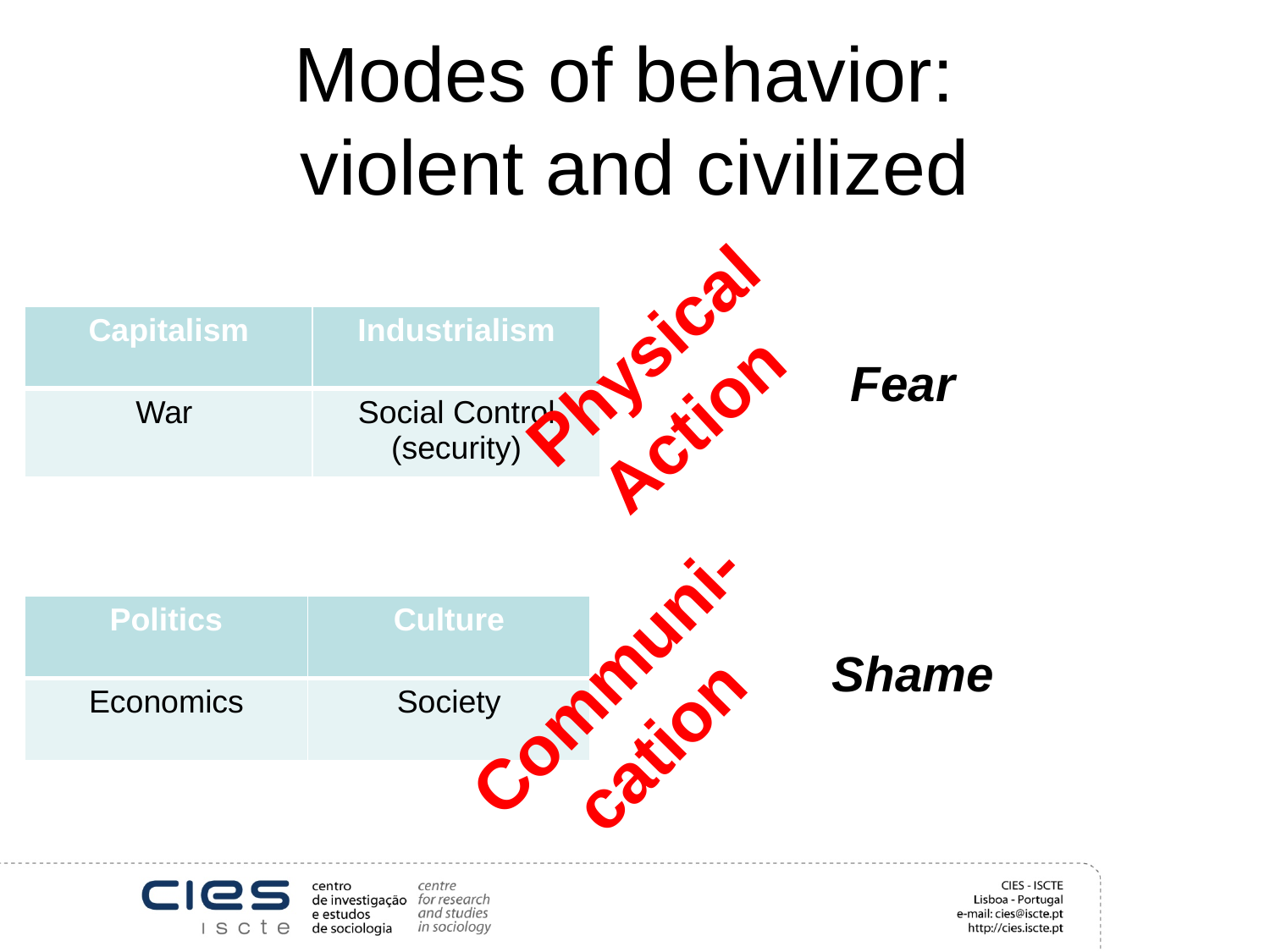

# Modes of behavior: violent and civilized
Physical Action
| Capitalism | Industrialism |
| --- | --- |
| War | Social Control (security) |
Fear
| Politics | Culture |
| --- | --- |
| Economics | Society |
Communi-cation
Shame